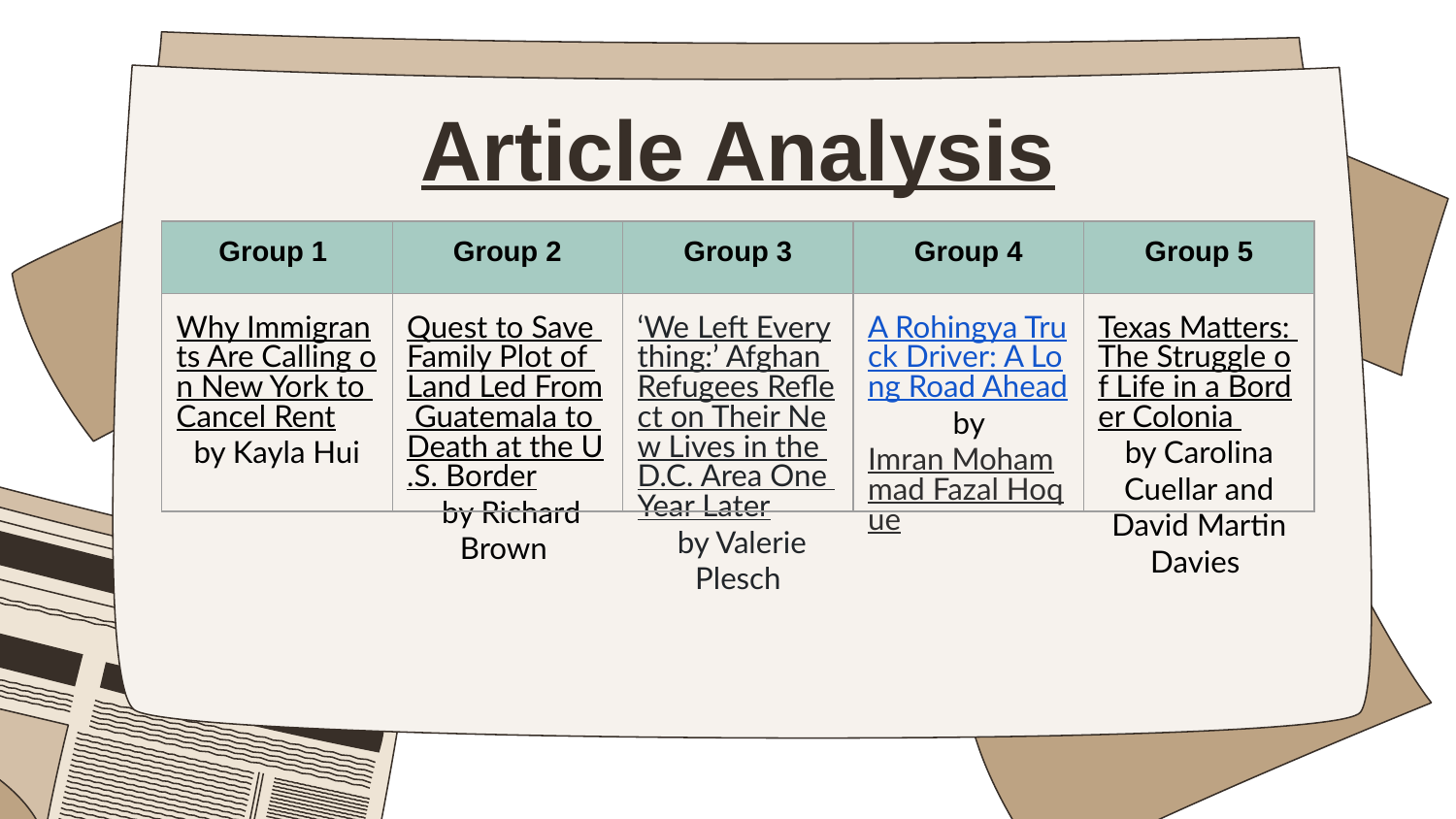

# Article Analysis
| Group 1 | Group 2 | Group 3 | Group 4 | Group 5 |
| --- | --- | --- | --- | --- |
| Why Immigrants Are Calling on New York to Cancel Rent by Kayla Hui | Quest to Save Family Plot of Land Led From Guatemala to Death at the U.S. Border by Richard Brown | ‘We Left Everything:’ Afghan Refugees Reflect on Their New Lives in the D.C. Area One Year Later by Valerie Plesch | A Rohingya Truck Driver: A Long Road Ahead by Imran Mohammad Fazal Hoque | Texas Matters: The Struggle of Life in a Border Colonia by Carolina Cuellar and David Martin Davies |